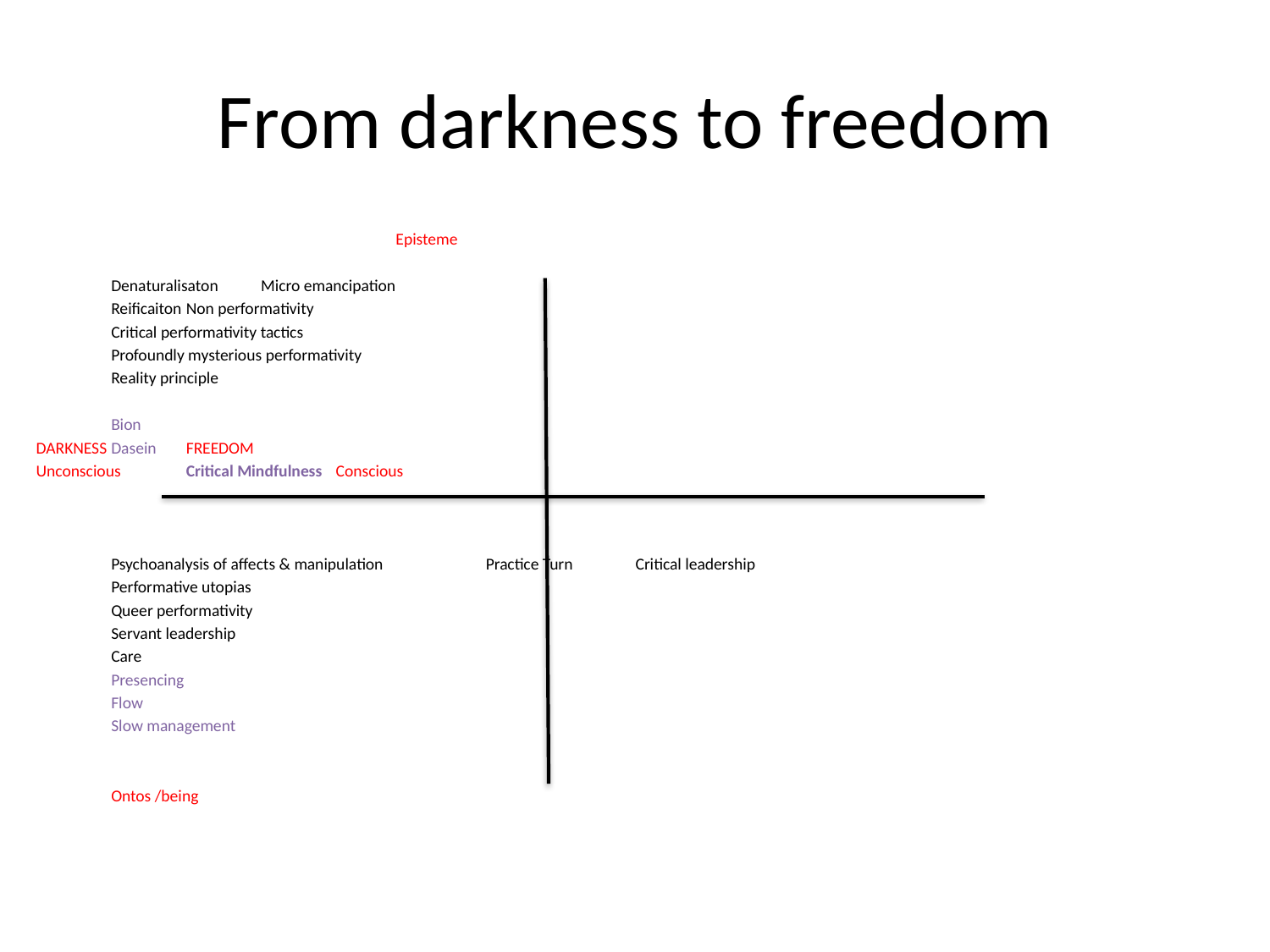

# From darkness to freedom
	Episteme

	Denaturalisaton									Micro emancipation
	Reificaiton									Non performativity
											Critical performativity tactics
											Profoundly mysterious performativity
											Reality principle

											Bion
DARKNESS										Dasein						FREEDOM
Unconscious										Critical Mindfulness					Conscious

	Psychoanalysis of affects & manipulation					Practice Turn											Critical leadership
											Performative utopias
											Queer performativity
											Servant leadership
											Care
											Presencing
											Flow
											Slow management

								Ontos /being